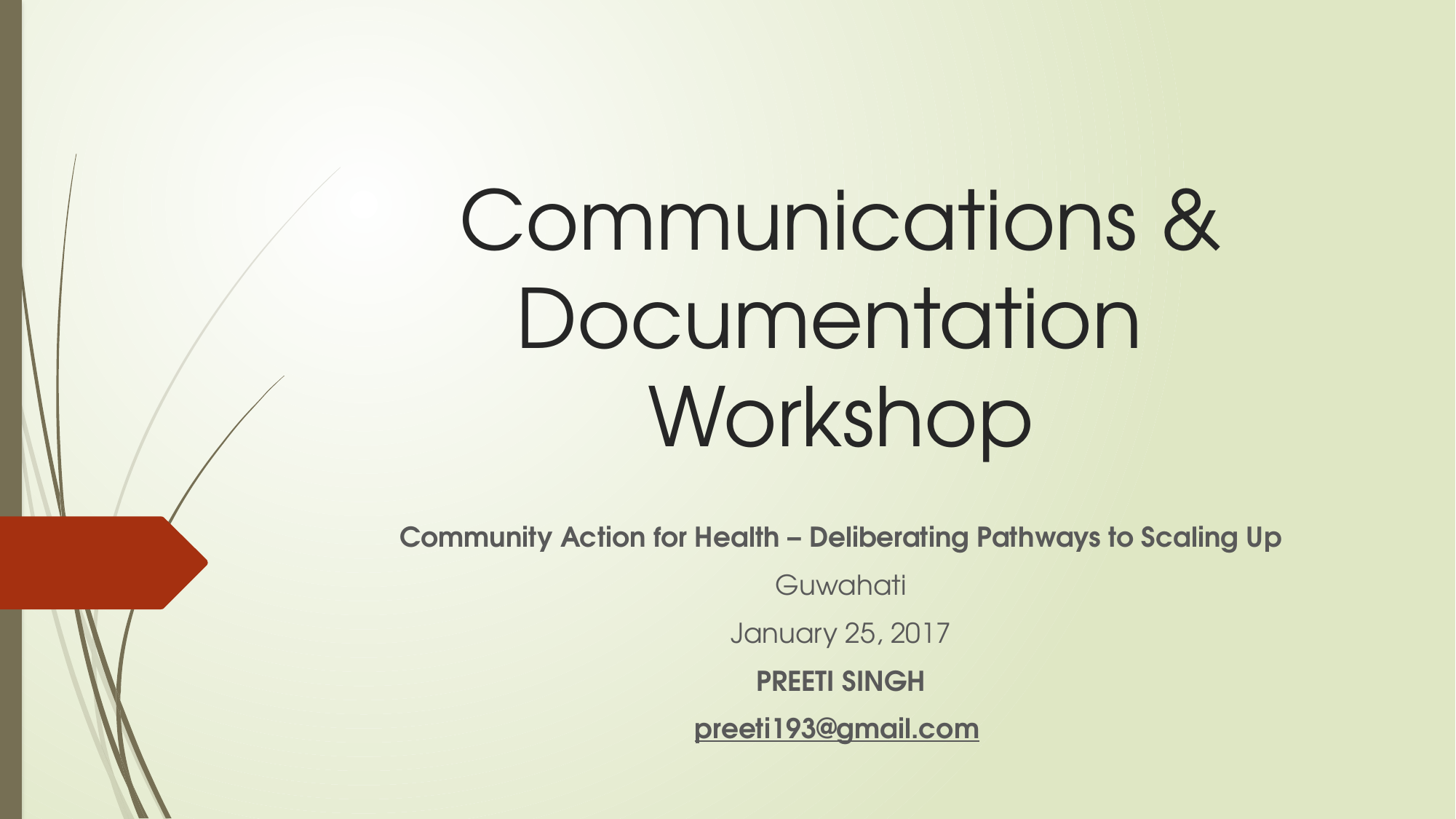

# Communications & Documentation Workshop
Community Action for Health – Deliberating Pathways to Scaling Up
Guwahati
January 25, 2017
PREETI SINGH
preeti193@gmail.com